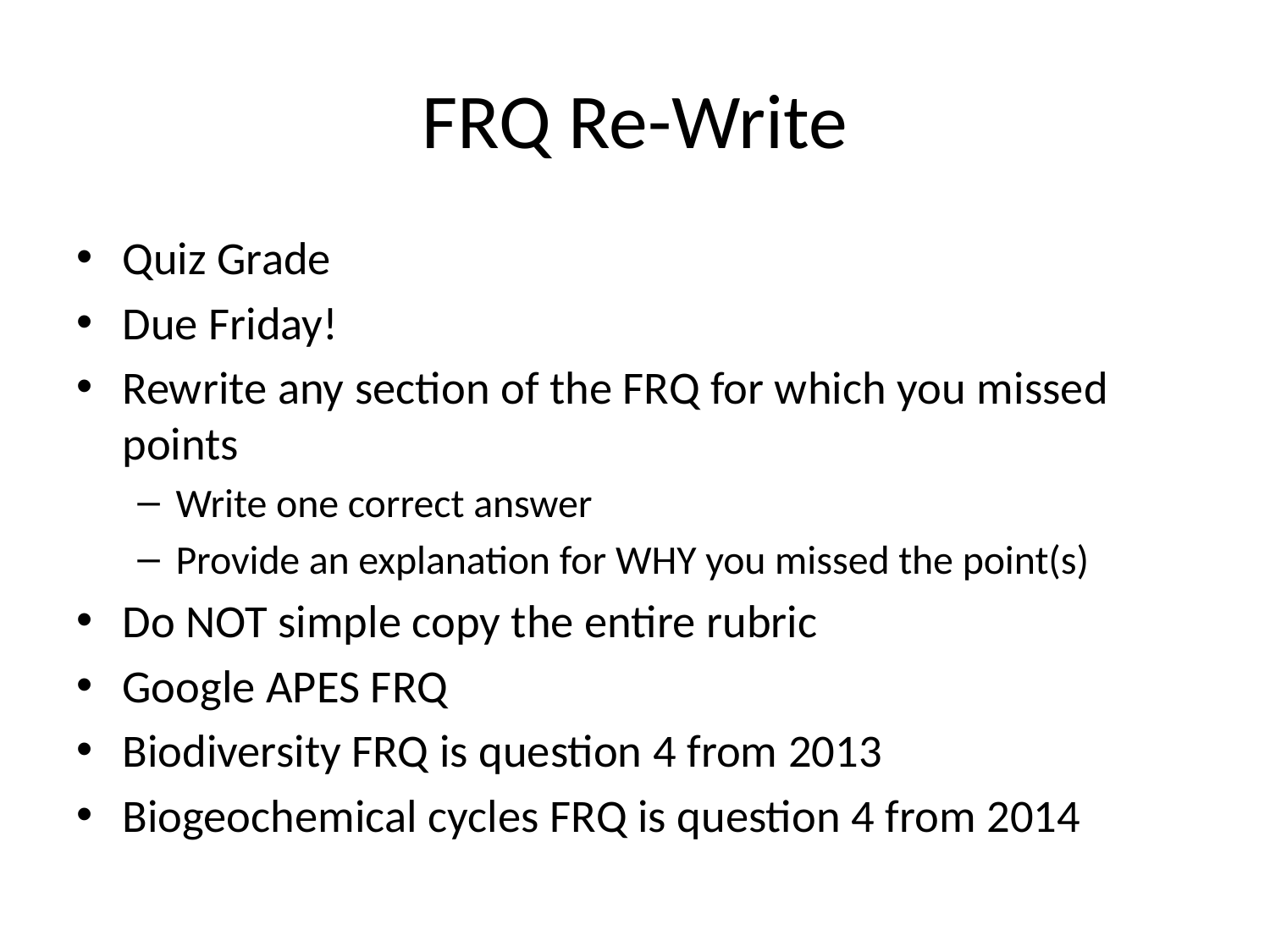

# FRQ Re-Write
Quiz Grade
Due Friday!
Rewrite any section of the FRQ for which you missed points
Write one correct answer
Provide an explanation for WHY you missed the point(s)
Do NOT simple copy the entire rubric
Google APES FRQ
Biodiversity FRQ is question 4 from 2013
Biogeochemical cycles FRQ is question 4 from 2014